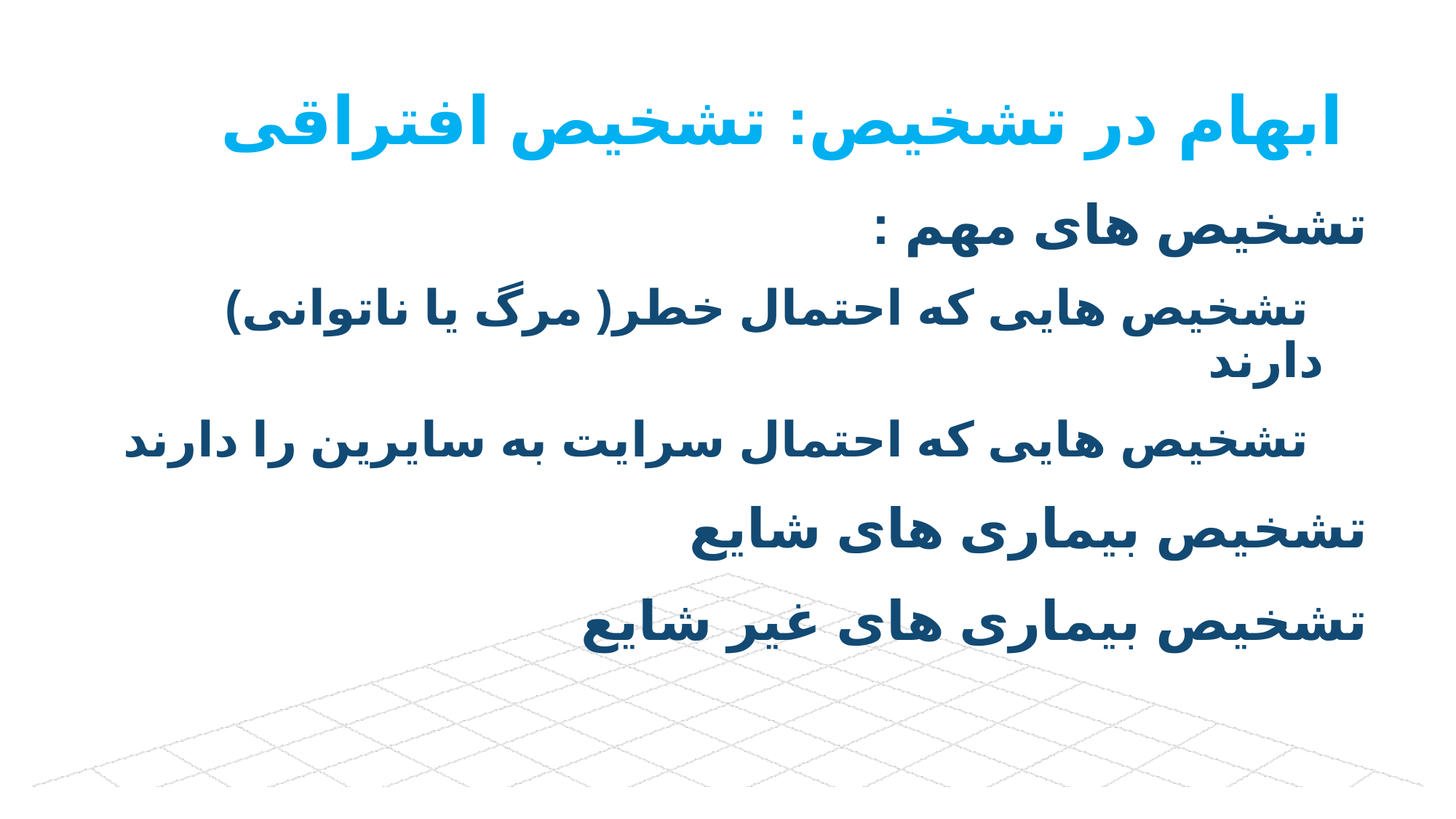

# ابهام در تشخیص: تشخیص افتراقی
تشخیص های مهم :
تشخیص هایی که احتمال خطر( مرگ یا ناتوانی)  دارند
تشخیص هایی که احتمال سرایت به سایرین را دارند
تشخیص بیماری های شایع
تشخیص بیماری های غیر شایع